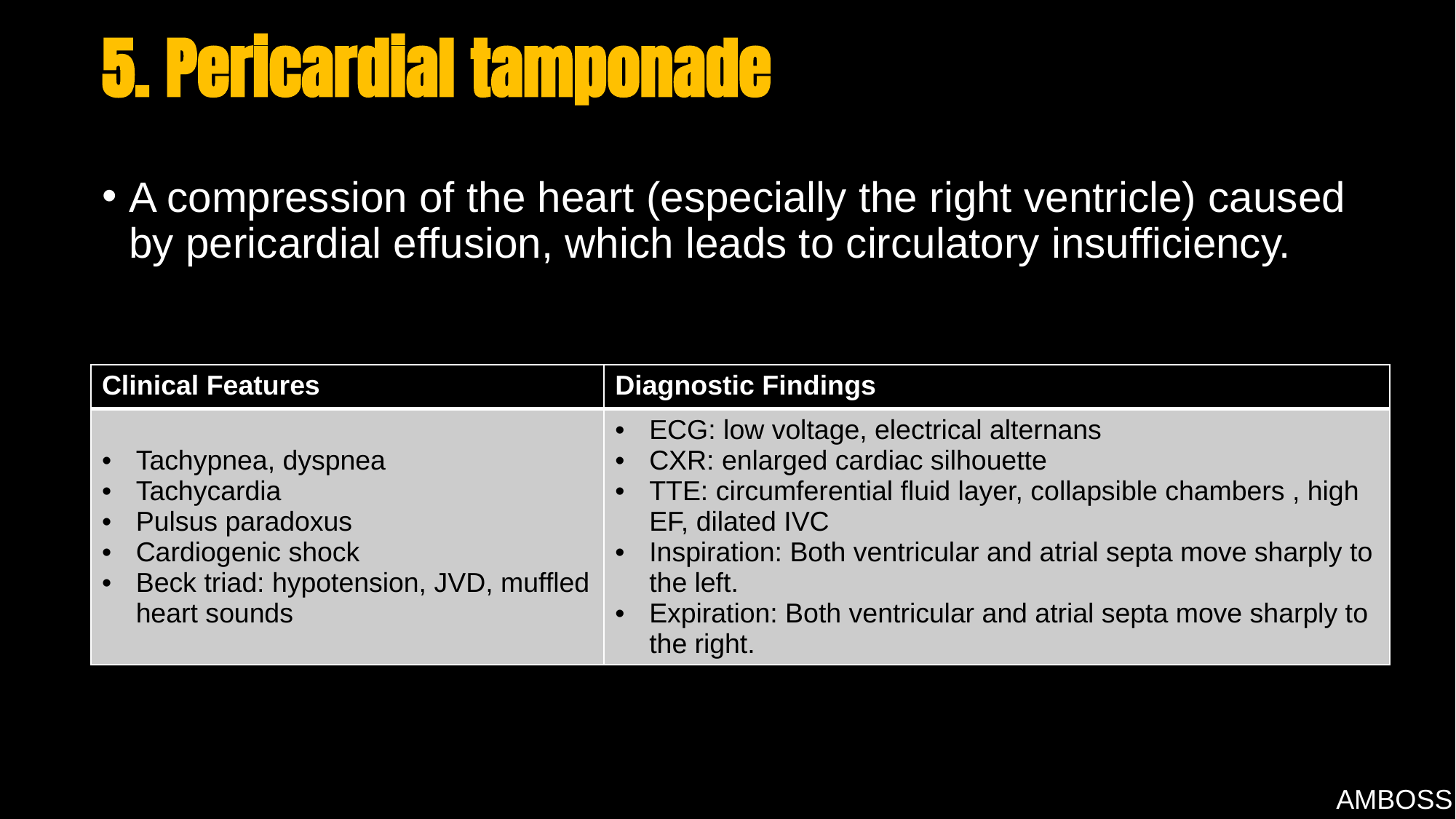

# 5. Pericardial tamponade
A compression of the heart (especially the right ventricle) caused by pericardial effusion, which leads to circulatory insufficiency.
| Clinical Features | Diagnostic Findings |
| --- | --- |
| Tachypnea, dyspnea Tachycardia Pulsus paradoxus Cardiogenic shock Beck triad: hypotension, JVD, muffled heart sounds | ECG: low voltage, electrical alternans CXR: enlarged cardiac silhouette TTE: circumferential fluid layer, collapsible chambers , high EF, dilated IVC Inspiration: Both ventricular and atrial septa move sharply to the left. Expiration: Both ventricular and atrial septa move sharply to the right. |
AMBOSS